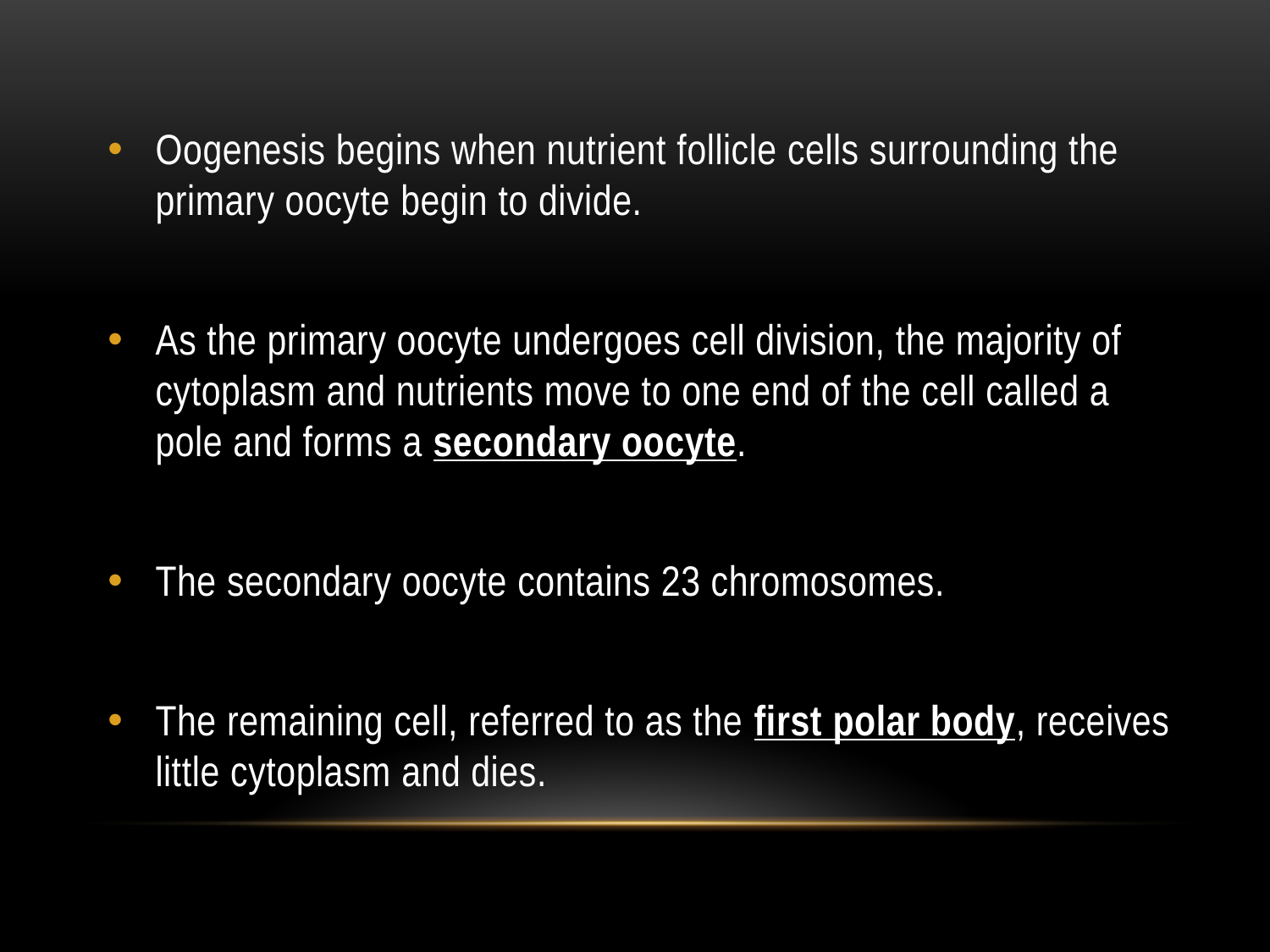

Oogenesis begins when nutrient follicle cells surrounding the primary oocyte begin to divide.

As the primary oocyte undergoes cell division, the majority of cytoplasm and nutrients move to one end of the cell called a pole and forms a secondary oocyte.

The secondary oocyte contains 23 chromosomes.

The remaining cell, referred to as the first polar body, receives little cytoplasm and dies.